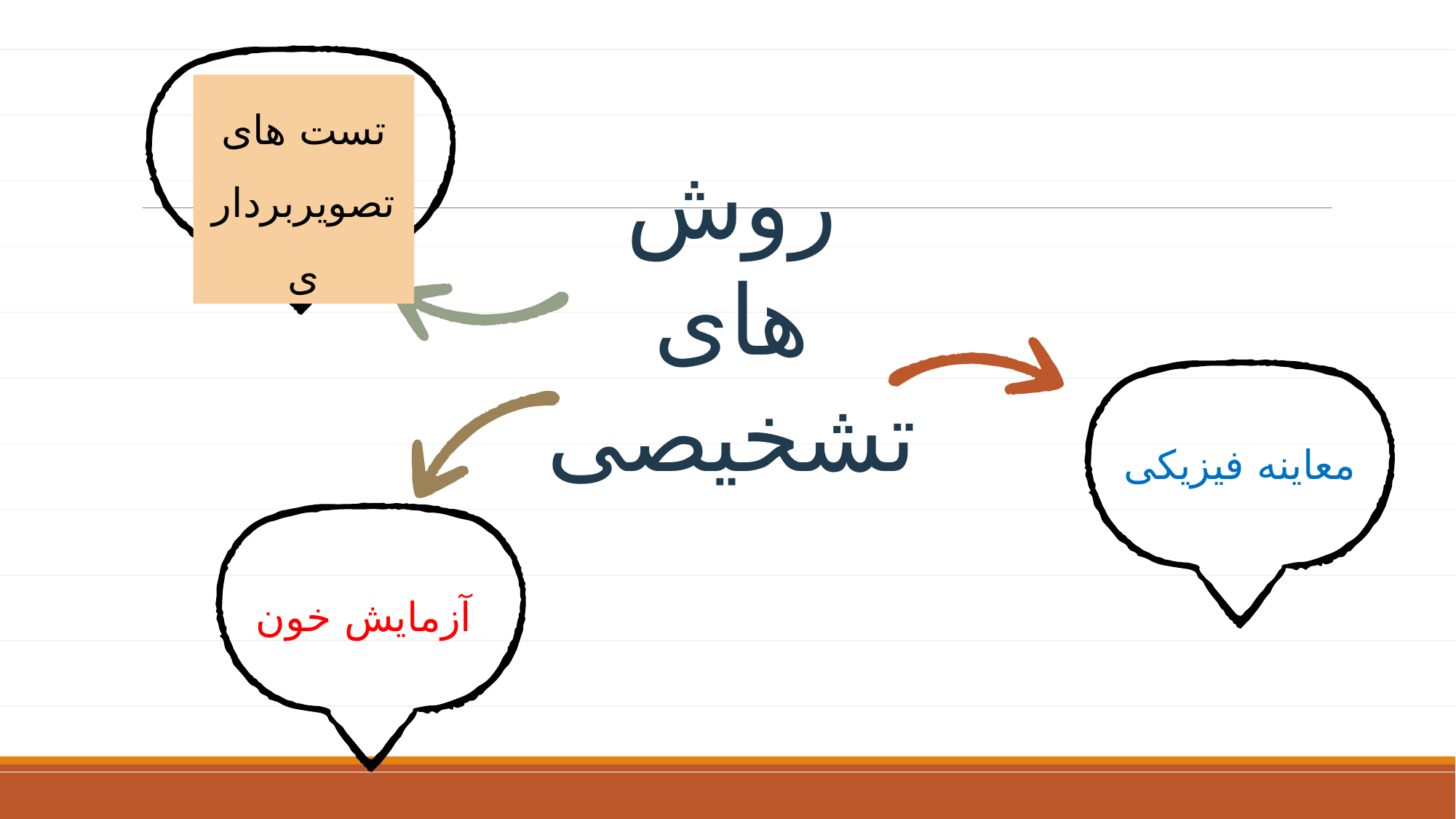

تست های تصویربرداری

روش های تشخیصی

معاینه فیزیکی

آزمایش خون